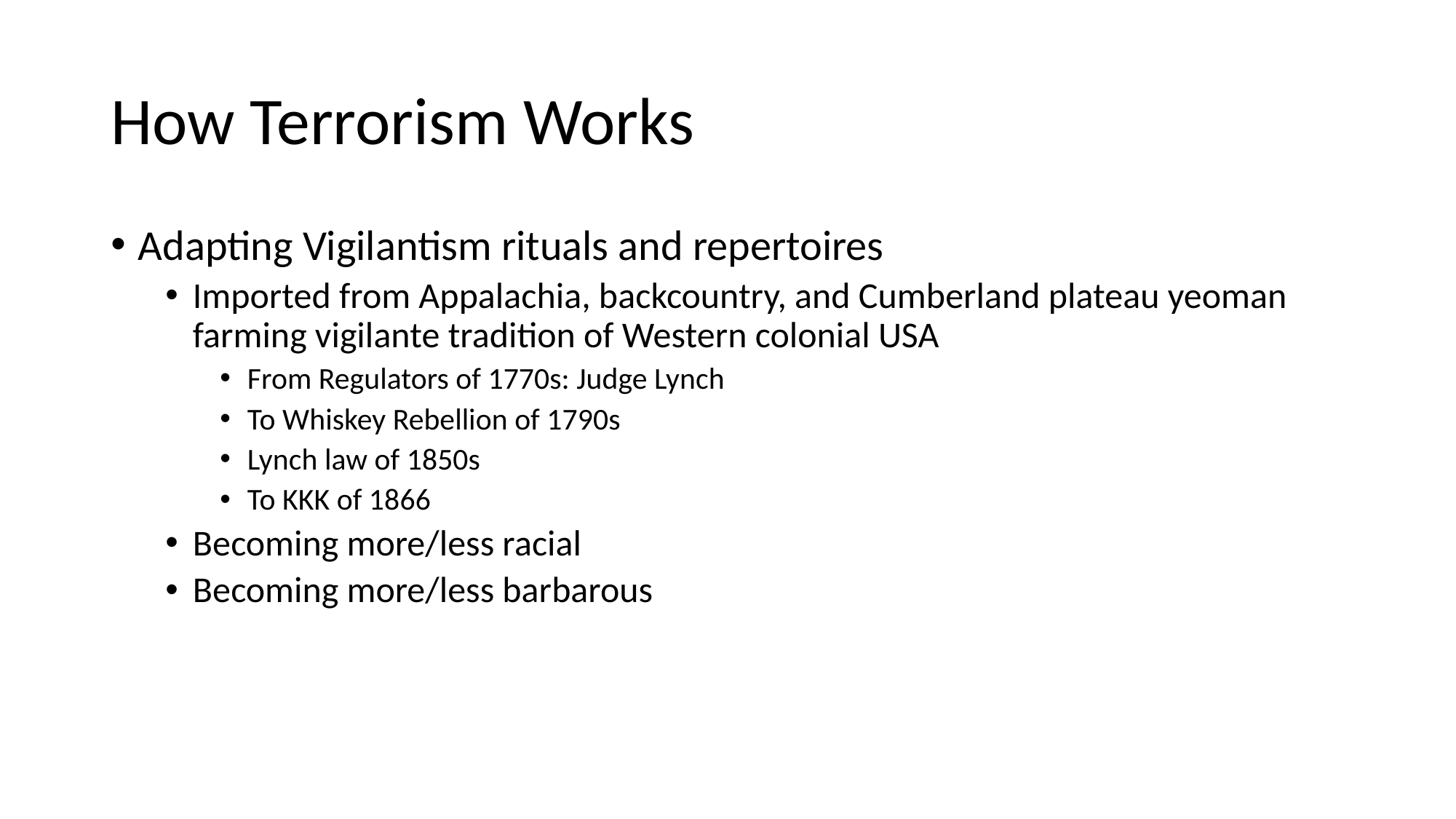

# How Terrorism Works
Adapting Vigilantism rituals and repertoires
Imported from Appalachia, backcountry, and Cumberland plateau yeoman farming vigilante tradition of Western colonial USA
From Regulators of 1770s: Judge Lynch
To Whiskey Rebellion of 1790s
Lynch law of 1850s
To KKK of 1866
Becoming more/less racial
Becoming more/less barbarous